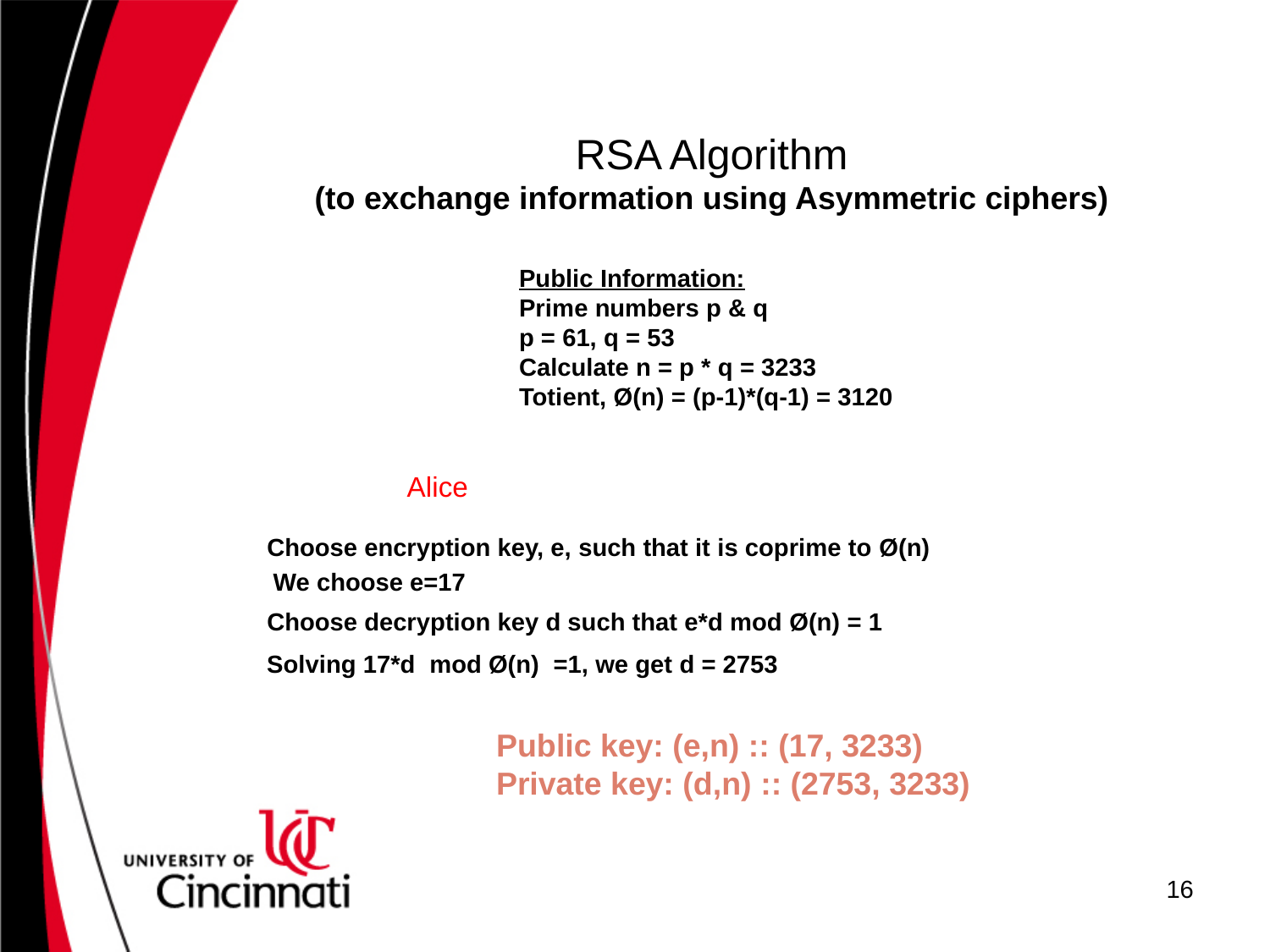

RSA Algorithm
(to exchange information using Asymmetric ciphers)
Public Information:
Prime numbers p & q
p = 61, q = 53
Calculate n = p * q = 3233
Totient, Ø(n) = (p-1)*(q-1) = 3120
Alice
Choose encryption key, e, such that it is coprime to Ø(n)

We choose e=17
Choose decryption key d such that e*d mod Ø(n) = 1
Solving 17*d  mod Ø(n)  =1, we get d = 2753
Public key: (e,n) :: (17, 3233)
Private key: (d,n) :: (2753, 3233)
16